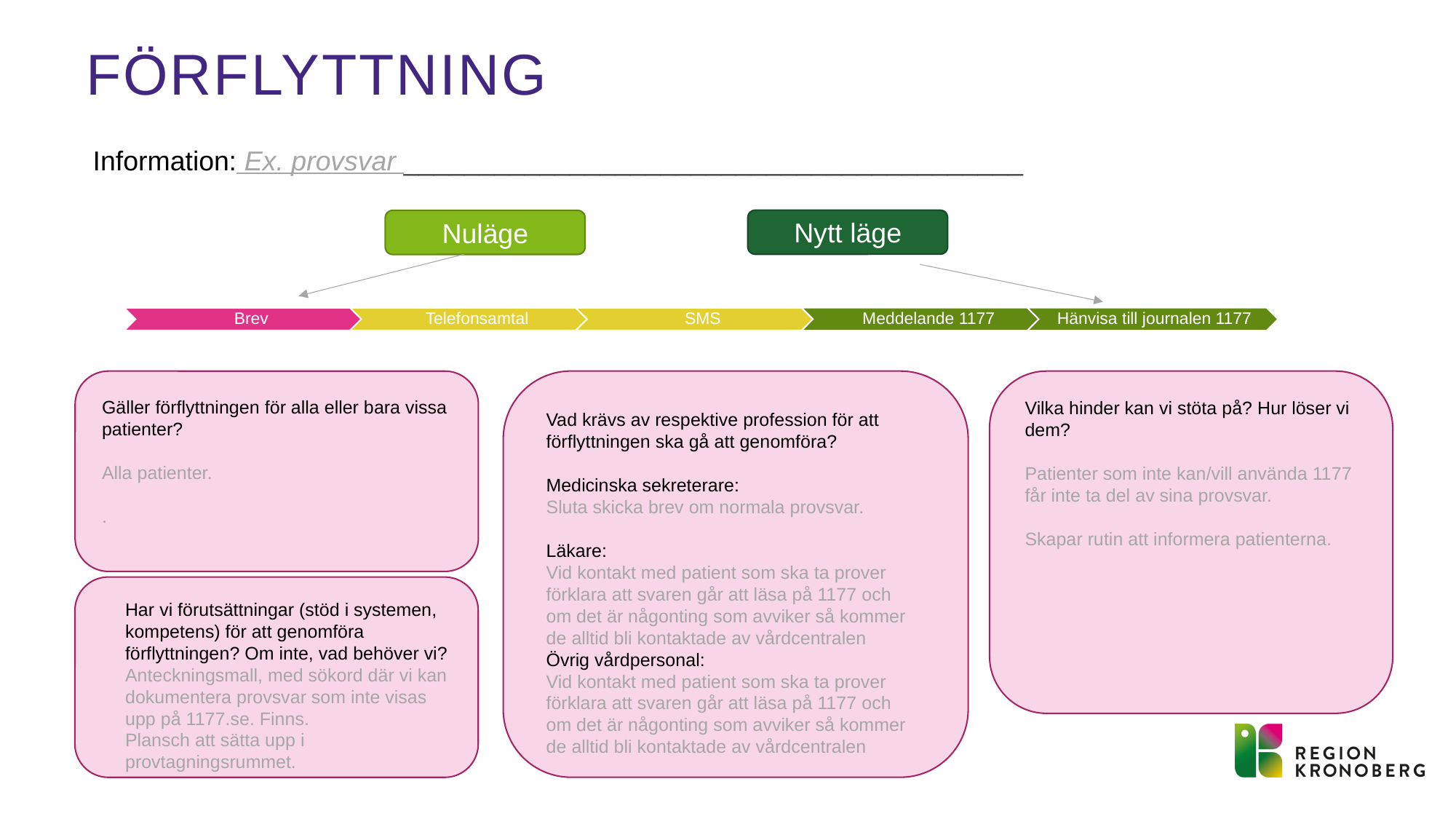

# Förflyttning
Information: Ex. provsvar _________________________________________
Nytt läge
Nuläge
Brev
Telefonsamtal
SMS
Meddelande 1177
Hänvisa till journalen 1177

Gäller förflyttningen för alla eller bara vissa patienter?

Alla patienter.

.

Vilka hinder kan vi stöta på? Hur löser vi dem?

Patienter som inte kan/vill använda 1177 får inte ta del av sina provsvar.

Skapar rutin att informera patienterna.

Vad krävs av respektive profession för att förflyttningen ska gå att genomföra?

Medicinska sekreterare:
Sluta skicka brev om normala provsvar.

Läkare:
Vid kontakt med patient som ska ta prover förklara att svaren går att läsa på 1177 och om det är någonting som avviker så kommer de alltid bli kontaktade av vårdcentralen
Övrig vårdpersonal:
Vid kontakt med patient som ska ta prover förklara att svaren går att läsa på 1177 och om det är någonting som avviker så kommer de alltid bli kontaktade av vårdcentralen

Har vi förutsättningar (stöd i systemen, kompetens) för att genomföra förflyttningen? Om inte, vad behöver vi?
Anteckningsmall, med sökord där vi kan dokumentera provsvar som inte visas upp på 1177.se. Finns.
Plansch att sätta upp i provtagningsrummet.